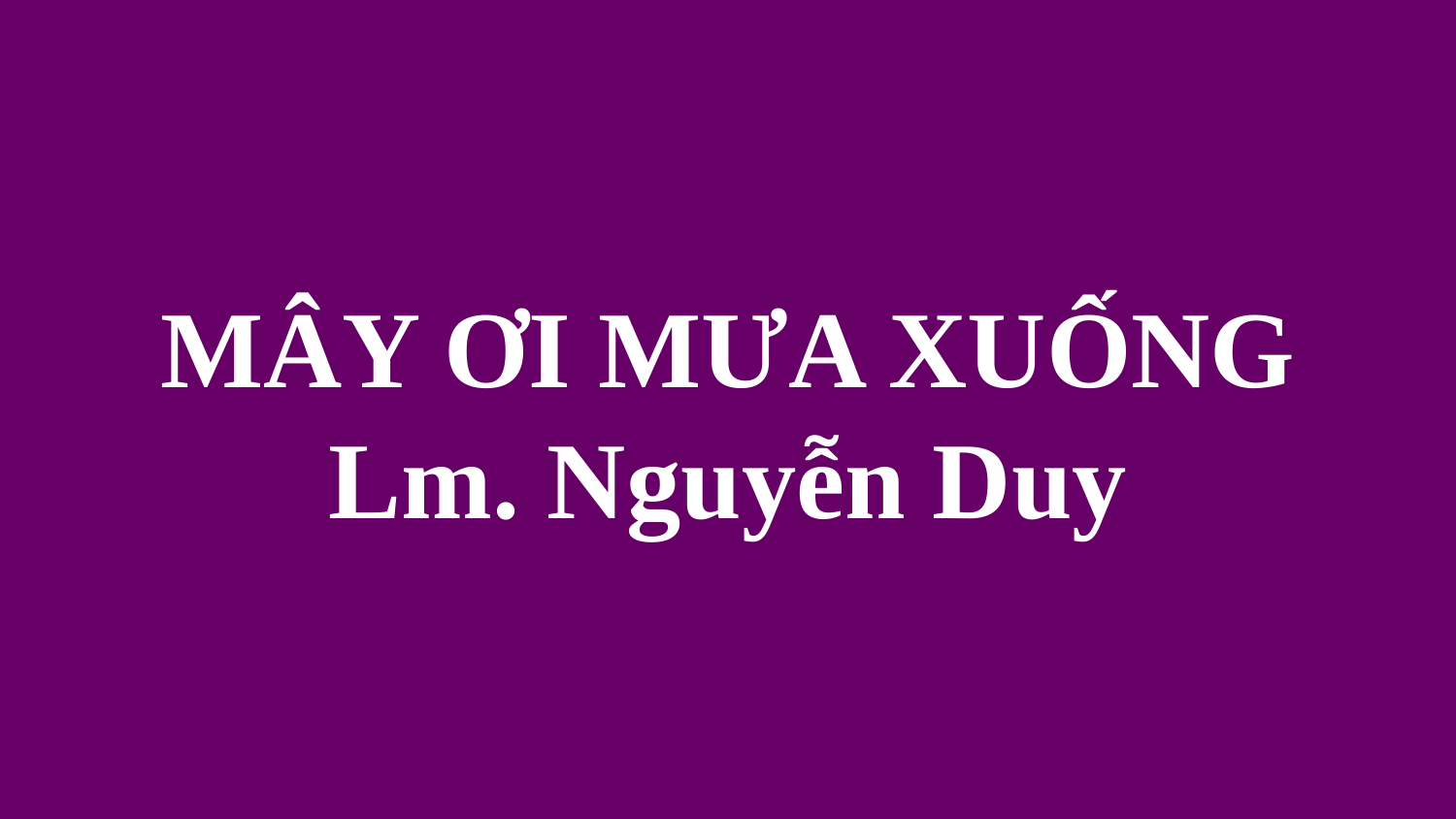

# MÂY ƠI MƯA XUỐNG Lm. Nguyễn Duy